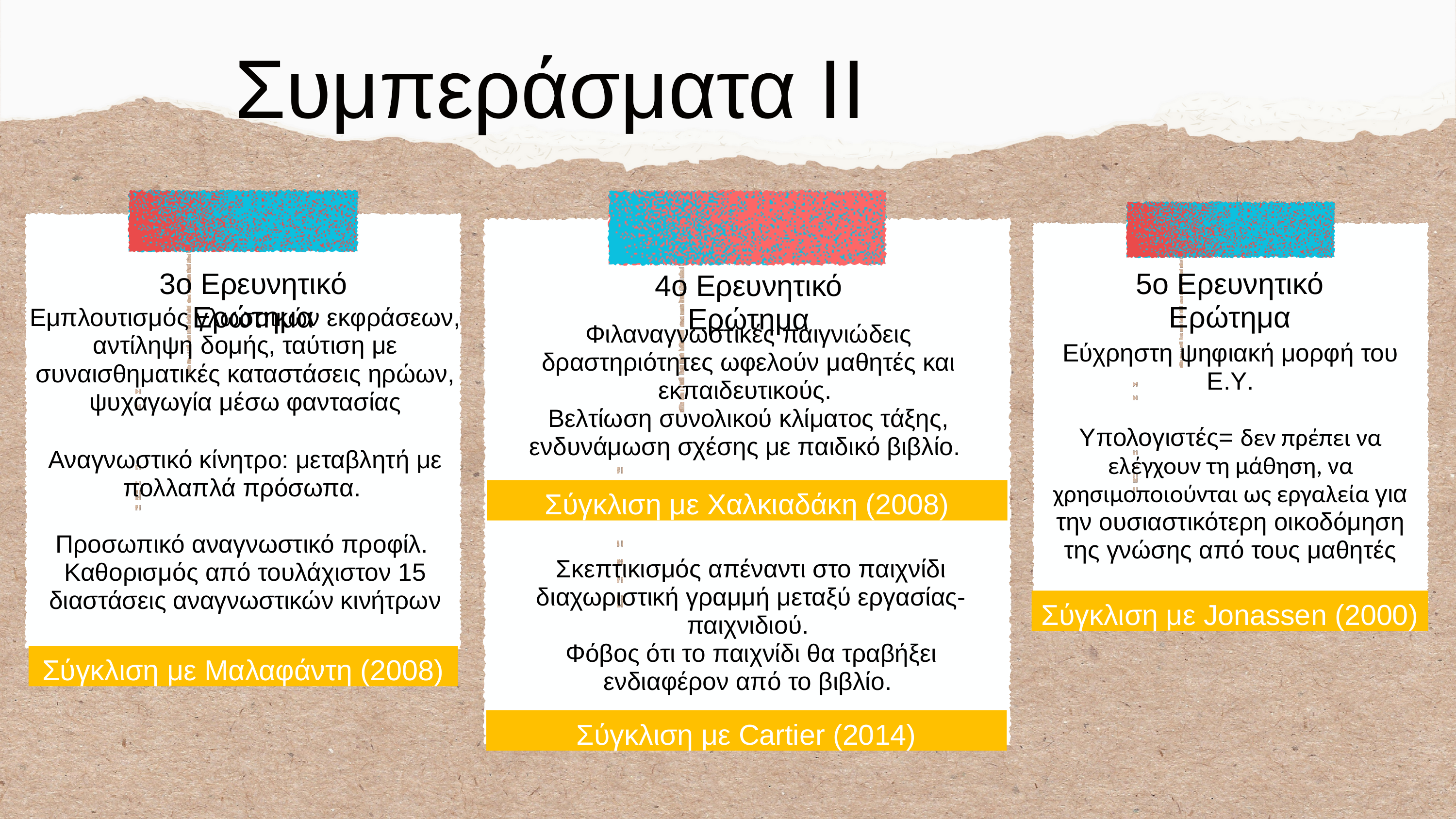

Συμπεράσματα ΙΙ

3ο Ερευνητικό Ερώτημα
5ο Ερευνητικό Ερώτημα
4ο Ερευνητικό Ερώτημα
Εμπλουτισμός γλωσσικών εκφράσεων, αντίληψη δομής, ταύτιση με συναισθηματικές καταστάσεις ηρώων, ψυχαγωγία μέσω φαντασίας

Αναγνωστικό κίνητρο: μεταβλητή με πολλαπλά πρόσωπα.

Προσωπικό αναγνωστικό προφίλ.
Καθορισμός από τουλάχιστον 15 διαστάσεις αναγνωστικών κινήτρων
Φιλαναγνωστικές παιγνιώδεις δραστηριότητες ωφελούν μαθητές και εκπαιδευτικούς.
Βελτίωση συνολικού κλίματος τάξης, ενδυνάμωση σχέσης με παιδικό βιβλίο.

Εύχρηστη ψηφιακή μορφή του Ε.Υ.

Υπολογιστές= δεν πρέπει να ελέγχουν τη μάθηση, να χρησιμοποιούνται ως εργαλεία για την ουσιαστικότερη οικοδόμηση της γνώσης από τους μαθητές

Σύγκλιση με Χαλκιαδάκη (2008)
Σκεπτικισμός απέναντι στο παιχνίδι διαχωριστική γραμμή μεταξύ εργασίας-παιχνιδιού.
Φόβος ότι το παιχνίδι θα τραβήξει ενδιαφέρον από το βιβλίο.
Σύγκλιση με Jonassen (2000)
Σύγκλιση με Μαλαφάντη (2008)
Σύγκλιση με Cartier (2014)